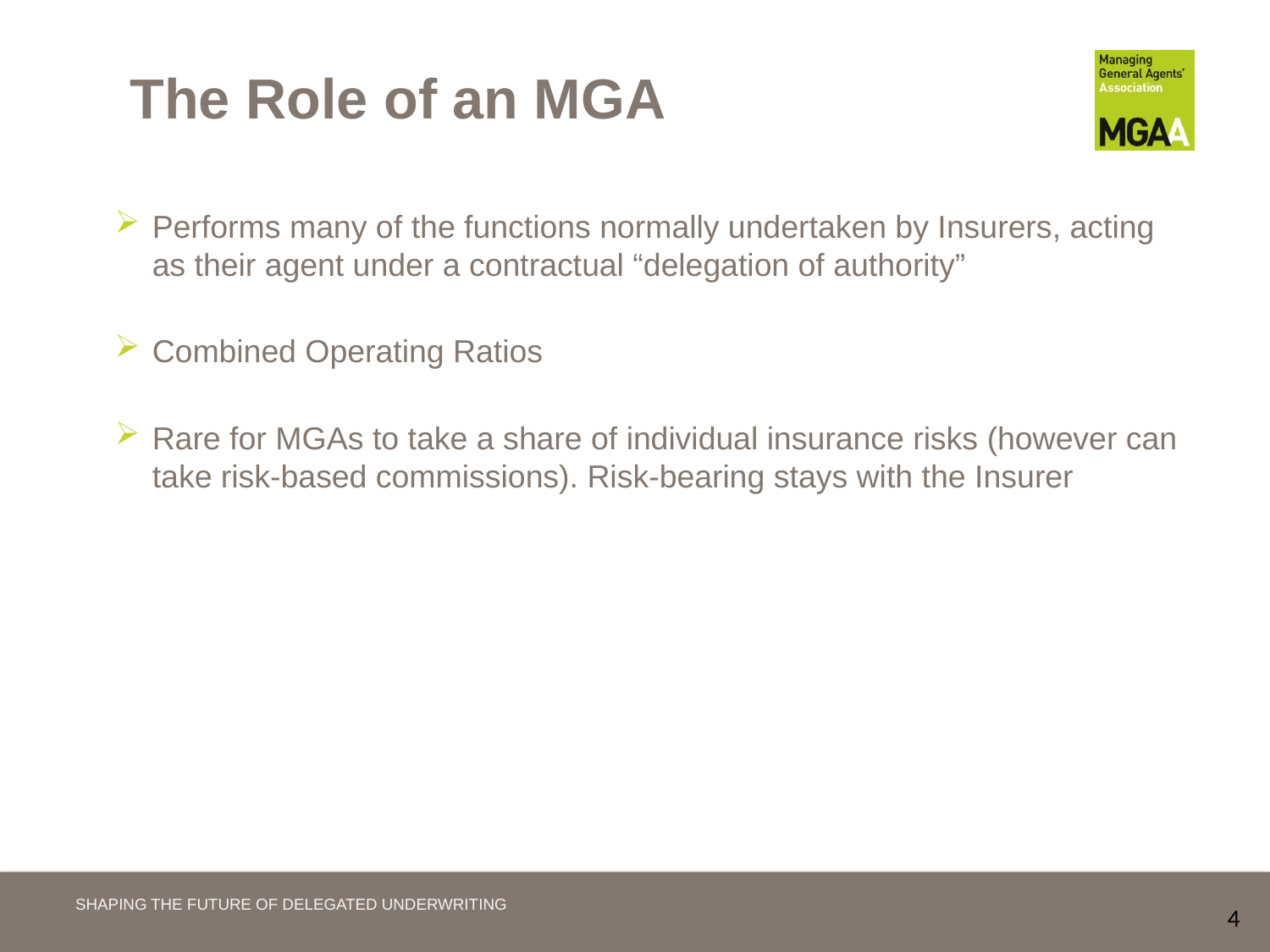

# The Role of an MGA
Performs many of the functions normally undertaken by Insurers, acting as their agent under a contractual “delegation of authority”
Combined Operating Ratios
Rare for MGAs to take a share of individual insurance risks (however can take risk-based commissions). Risk-bearing stays with the Insurer

SHAPING THE FUTURE OF DELEGATED UNDERWRITING

4